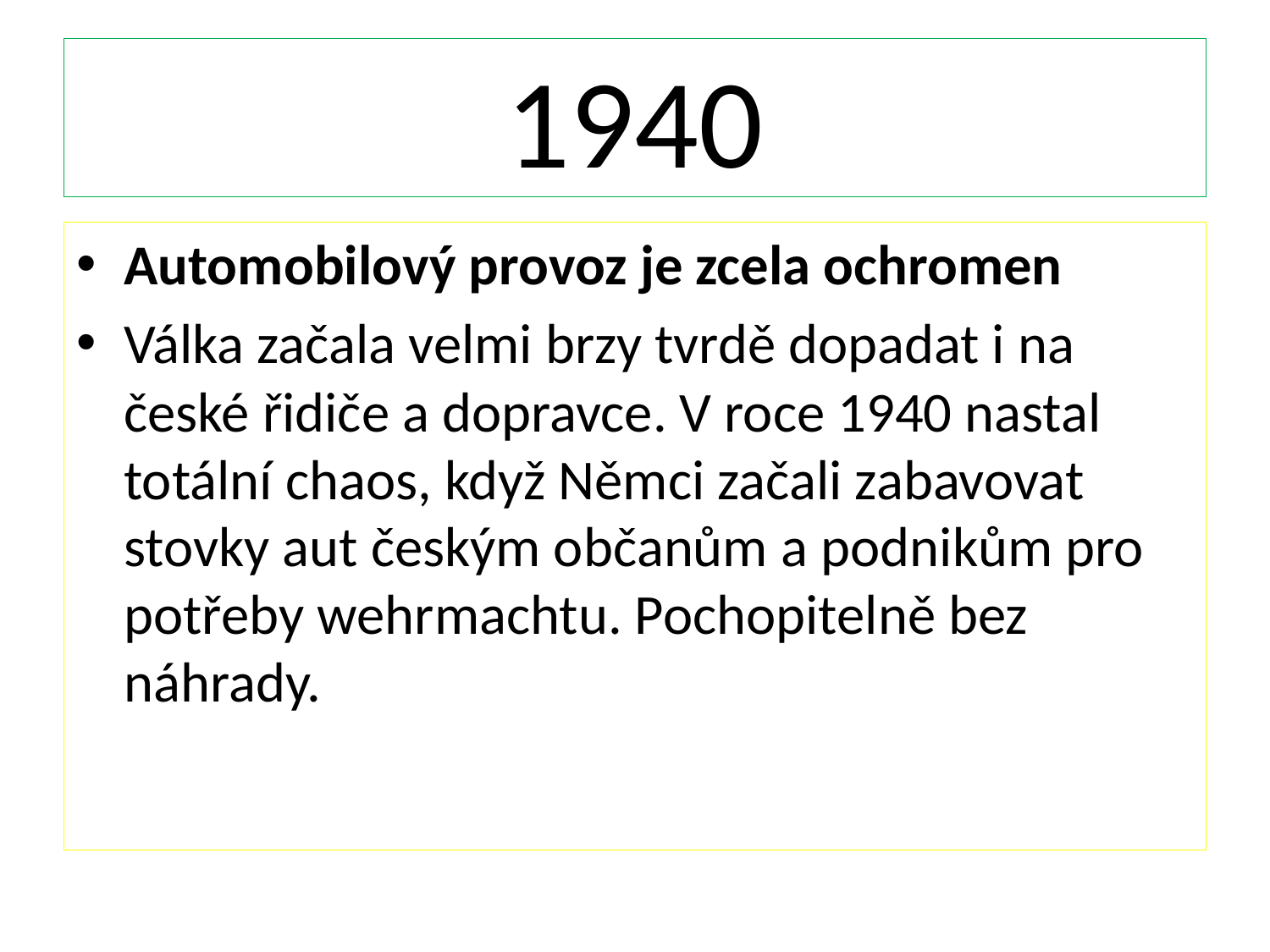

# 1940
Automobilový provoz je zcela ochromen
Válka začala velmi brzy tvrdě dopadat i na české řidiče a dopravce. V roce 1940 nastal totální chaos, když Němci začali zabavovat stovky aut českým občanům a podnikům pro potřeby wehrmachtu. Pochopitelně bez náhrady.